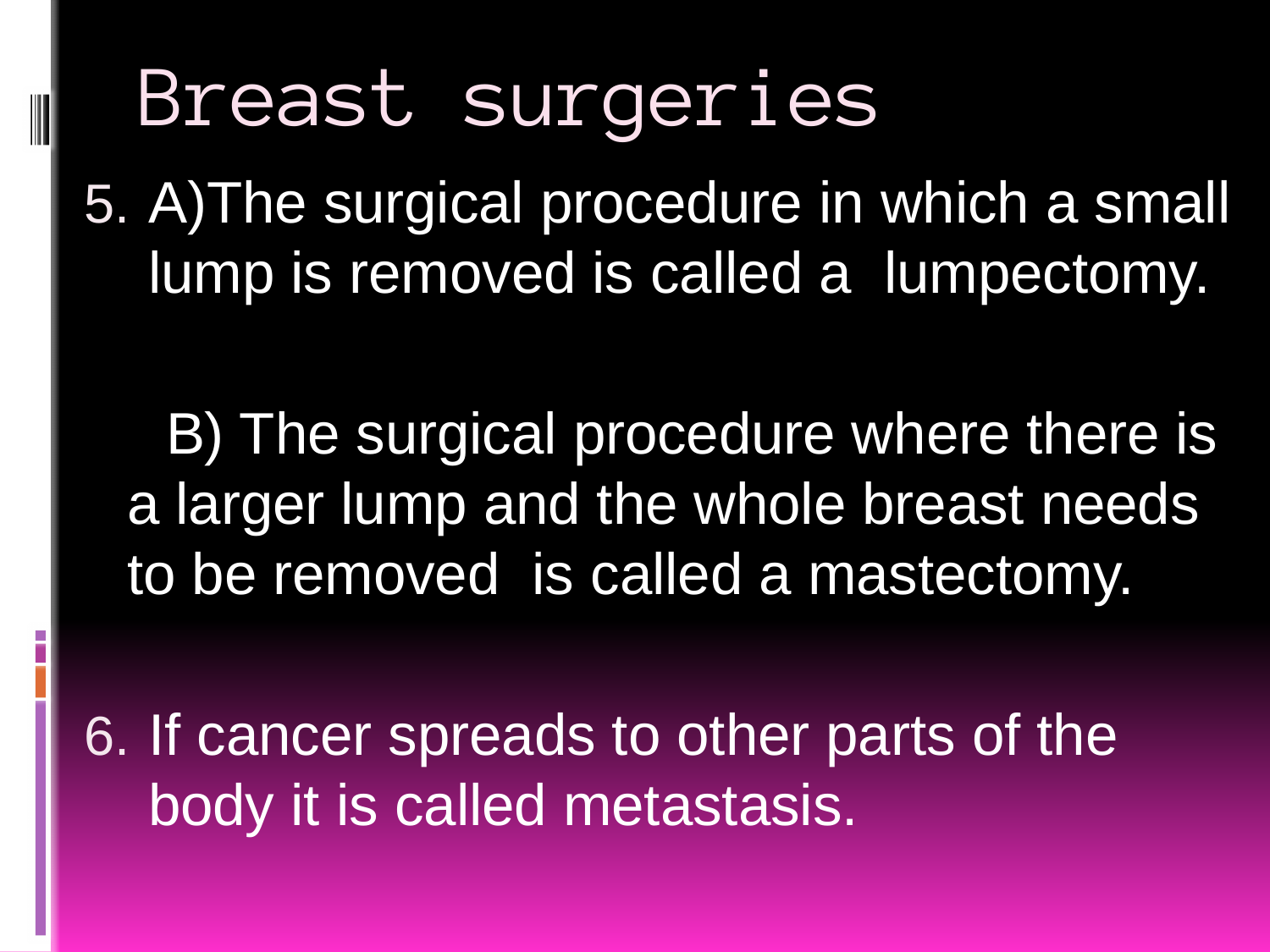

# Breast surgeries
A)The surgical procedure in which a small lump is removed is called a  lumpectomy.

     B) The surgical procedure where there is a larger lump and the whole breast needs to be removed  is called a mastectomy.

If cancer spreads to other parts of the body it is called metastasis.